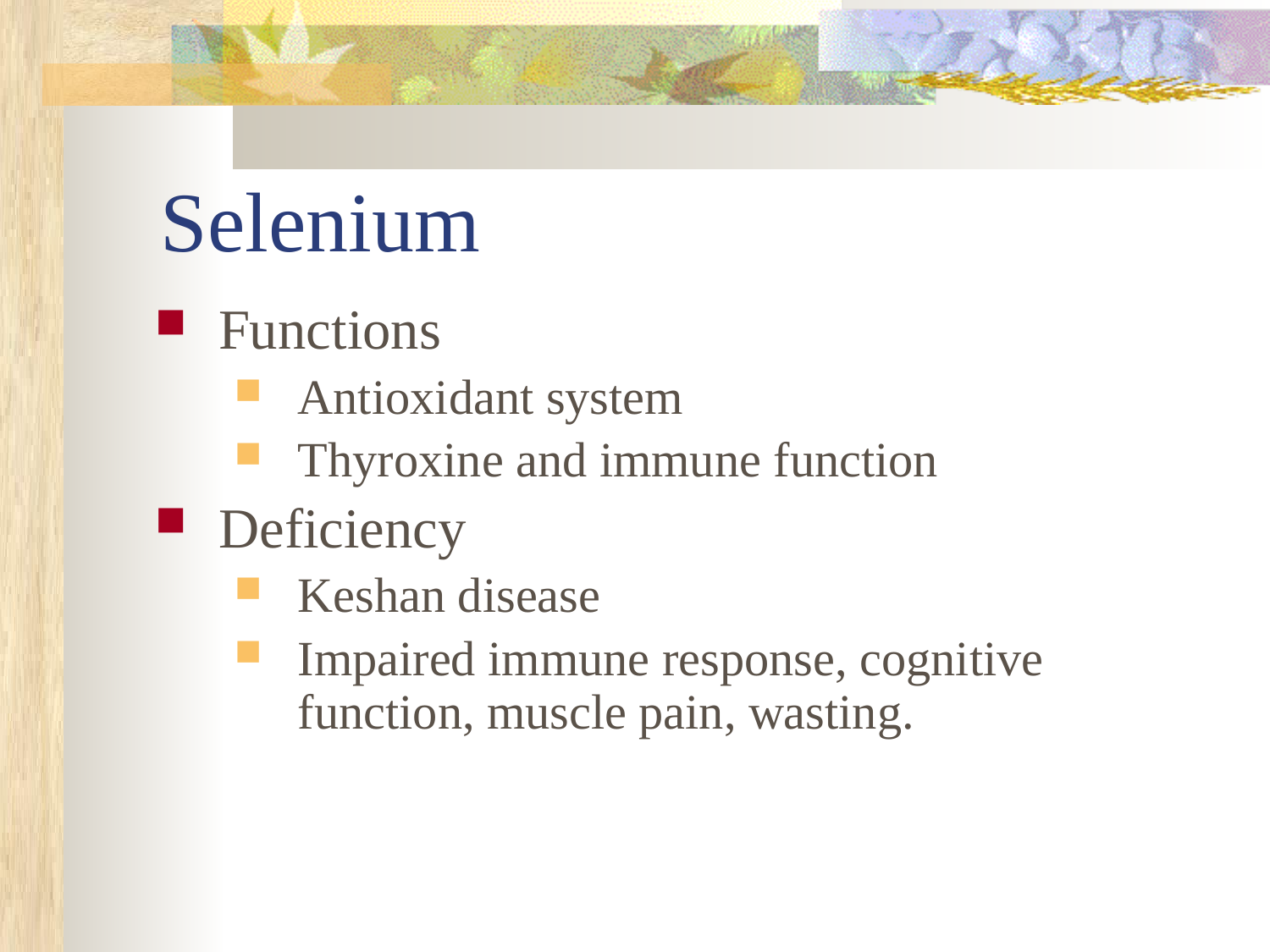

# Selenium
Functions
Antioxidant system
Thyroxine and immune function
Deficiency
Keshan disease
Impaired immune response, cognitive function, muscle pain, wasting.